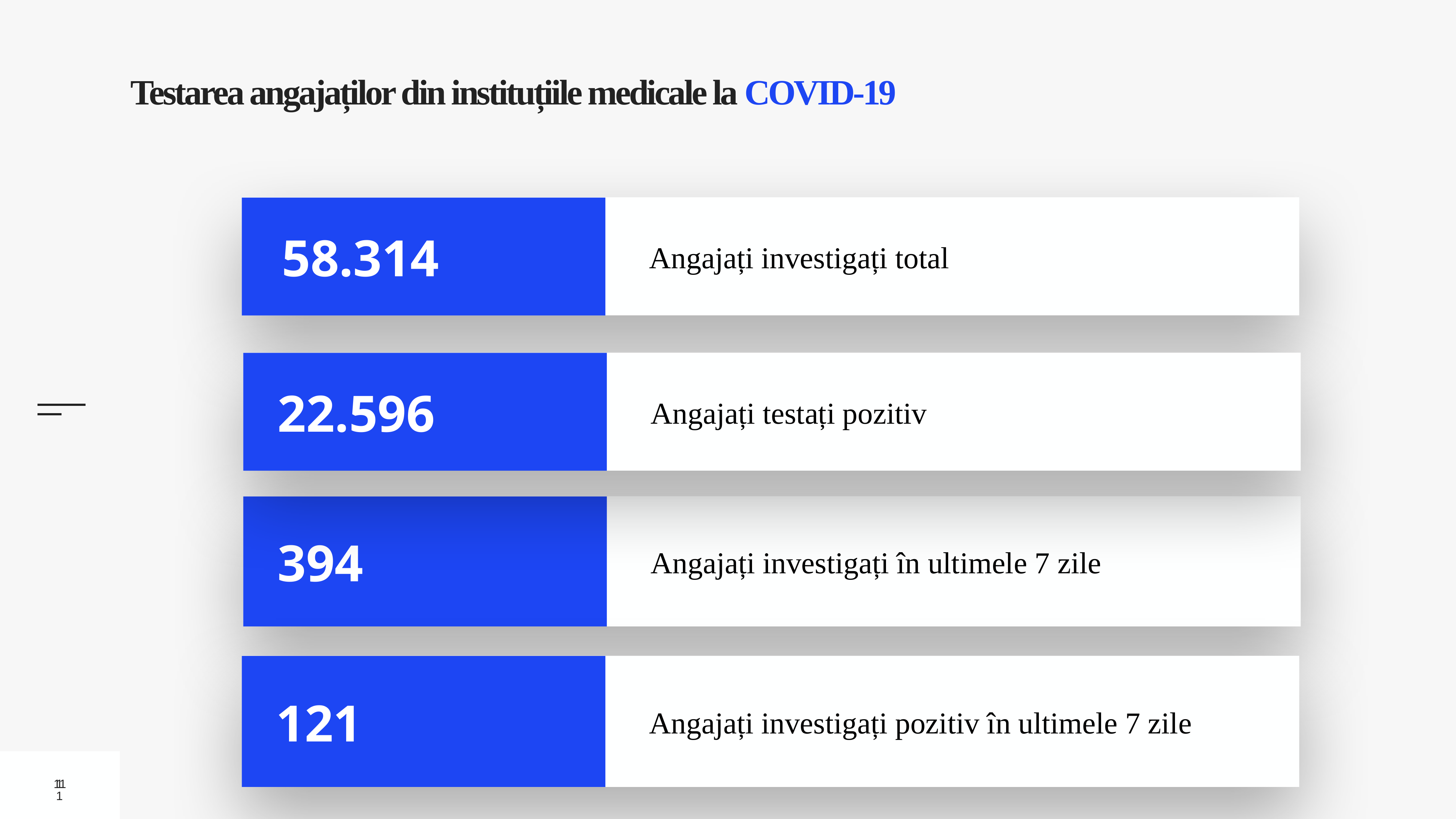

# Testarea angajaților din instituțiile medicale la COVID-19

Angajați investigați total

58.314

Angajați testați pozitiv

22.596

Angajați investigați în ultimele 7 zile

394

Angajați investigați pozitiv în ultimele 7 zile

121
11
11